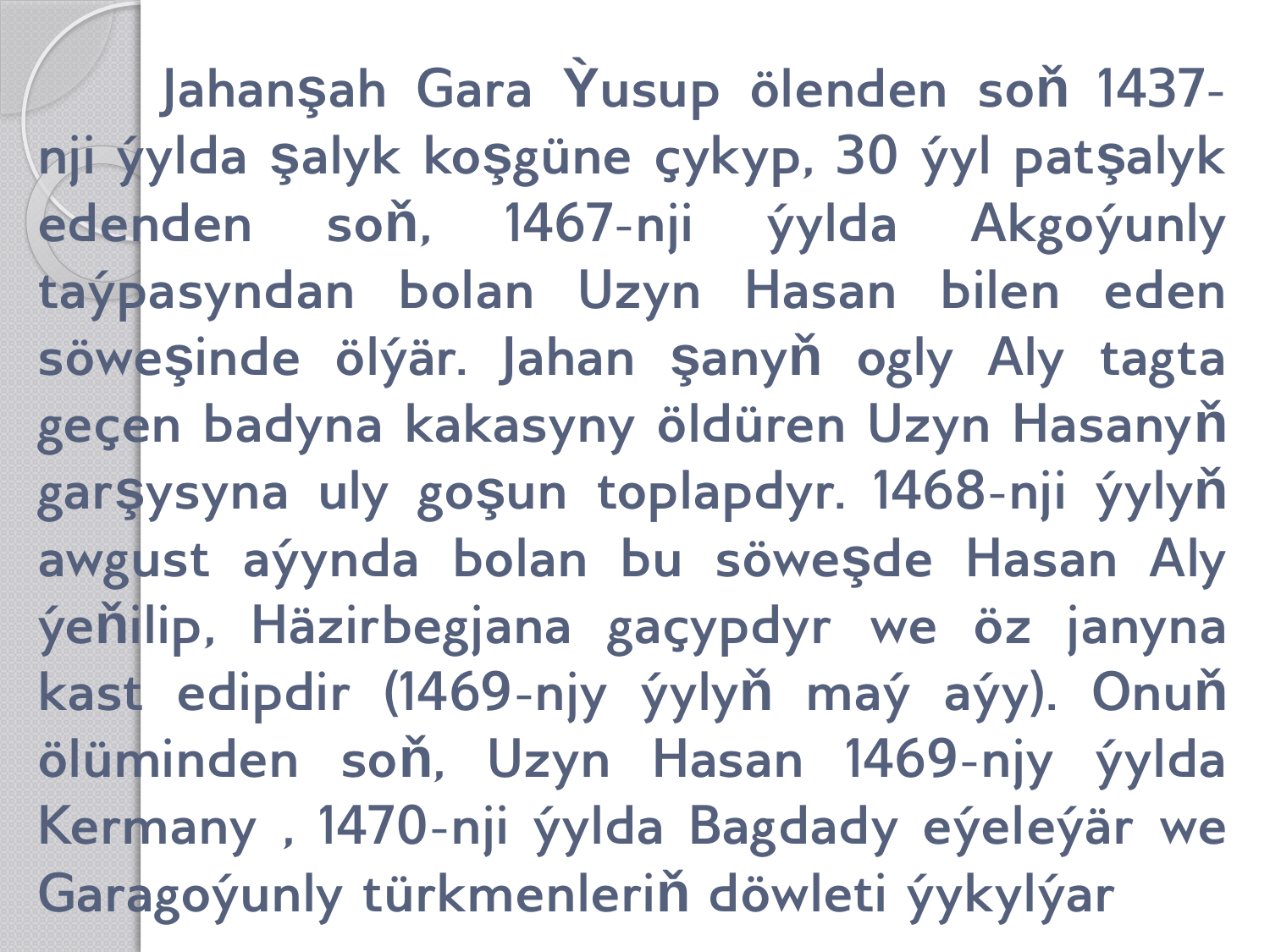

# Jahanşah Gara Ỳusup ölenden soň 1437-nji ýylda şalyk koşgüne çykyp, 30 ýyl patşalyk edenden soň, 1467-nji ýylda Akgoýunly taýpasyndan bolan Uzyn Hasan bilen eden söweşinde ölýär. Jahan şanyň ogly Aly tagta geçen badyna kakasyny öldüren Uzyn Hasanyň garşysyna uly goşun toplapdyr. 1468-nji ýylyň awgust aýynda bolan bu söweşde Hasan Aly ýeňilip, Häzirbegjana gaçypdyr we öz janyna kast edipdir (1469-njy ýylyň maý aýy). Onuň ölüminden soň, Uzyn Hasan 1469-njy ýylda Kermany , 1470-nji ýylda Bagdady eýeleýär we Garagoýunly türkmenleriň döwleti ýykylýar